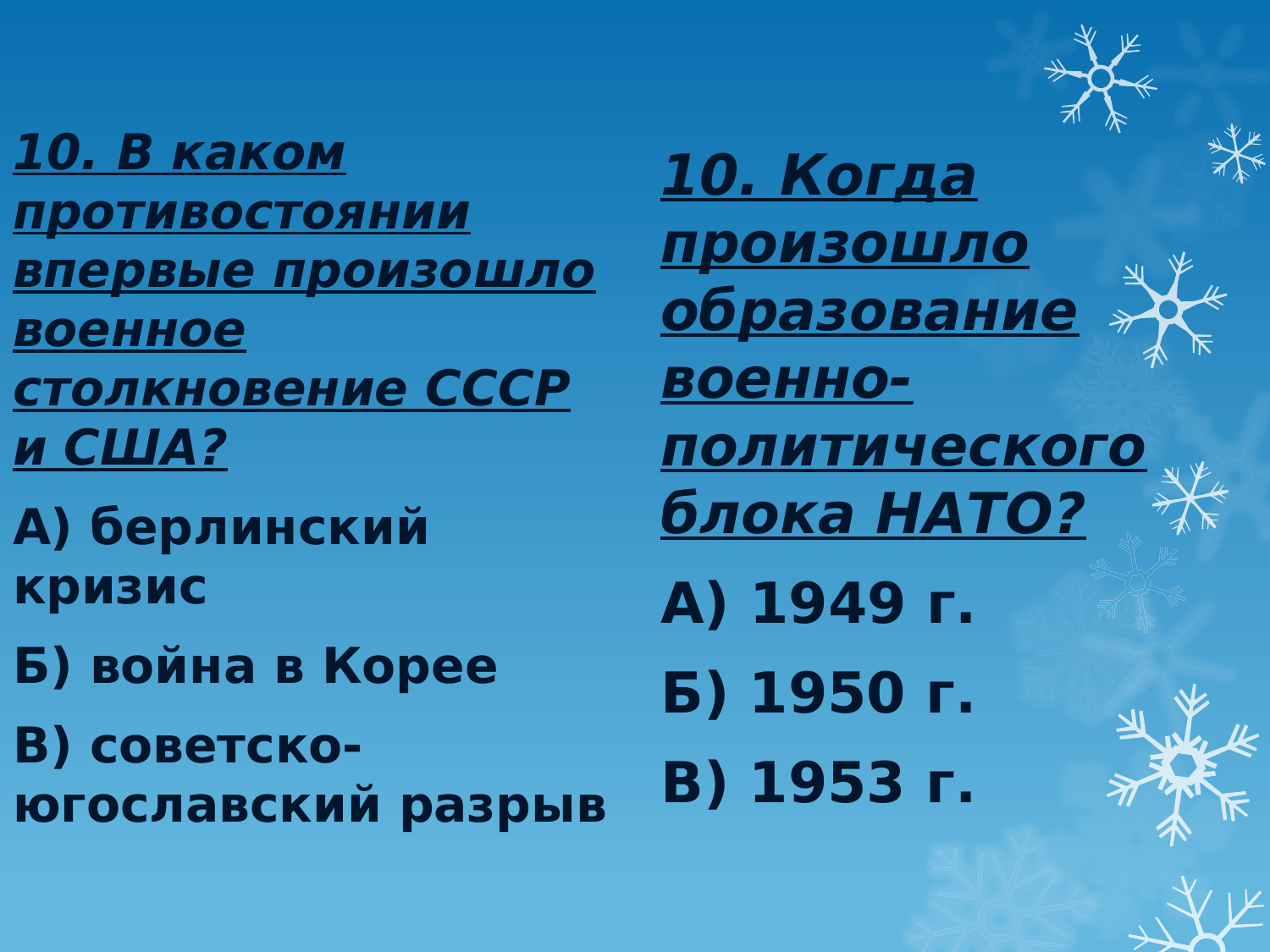

10. В каком противостоянии впервые произошло военное столкновение СССР и США?
А) берлинский кризис
Б) война в Корее
В) советско-югославский разрыв
10. Когда произошло образование военно-политического блока НАТО?
А) 1949 г.
Б) 1950 г.
В) 1953 г.
#